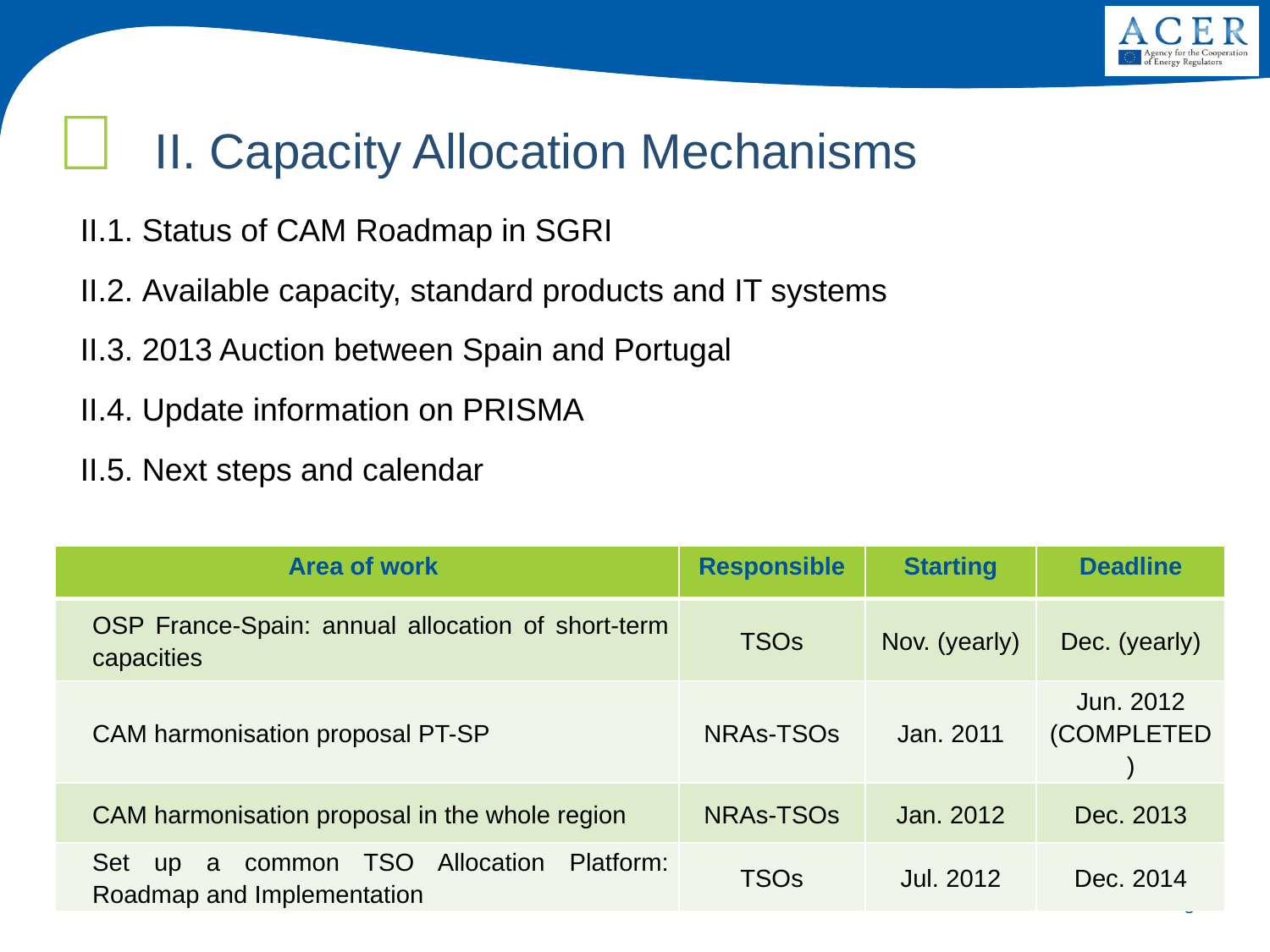

II. Capacity Allocation Mechanisms
II.1. Status of CAM Roadmap in SGRI
II.2. Available capacity, standard products and IT systems
II.3. 2013 Auction between Spain and Portugal
II.4. Update information on PRISMA
II.5. Next steps and calendar
| Area of work | Responsible | Starting | Deadline |
| --- | --- | --- | --- |
| OSP France-Spain: annual allocation of short-term capacities | TSOs | Nov. (yearly) | Dec. (yearly) |
| CAM harmonisation proposal PT-SP | NRAs-TSOs | Jan. 2011 | Jun. 2012 (COMPLETED) |
| CAM harmonisation proposal in the whole region | NRAs-TSOs | Jan. 2012 | Dec. 2013 |
| Set up a common TSO Allocation Platform: Roadmap and Implementation | TSOs | Jul. 2012 | Dec. 2014 |